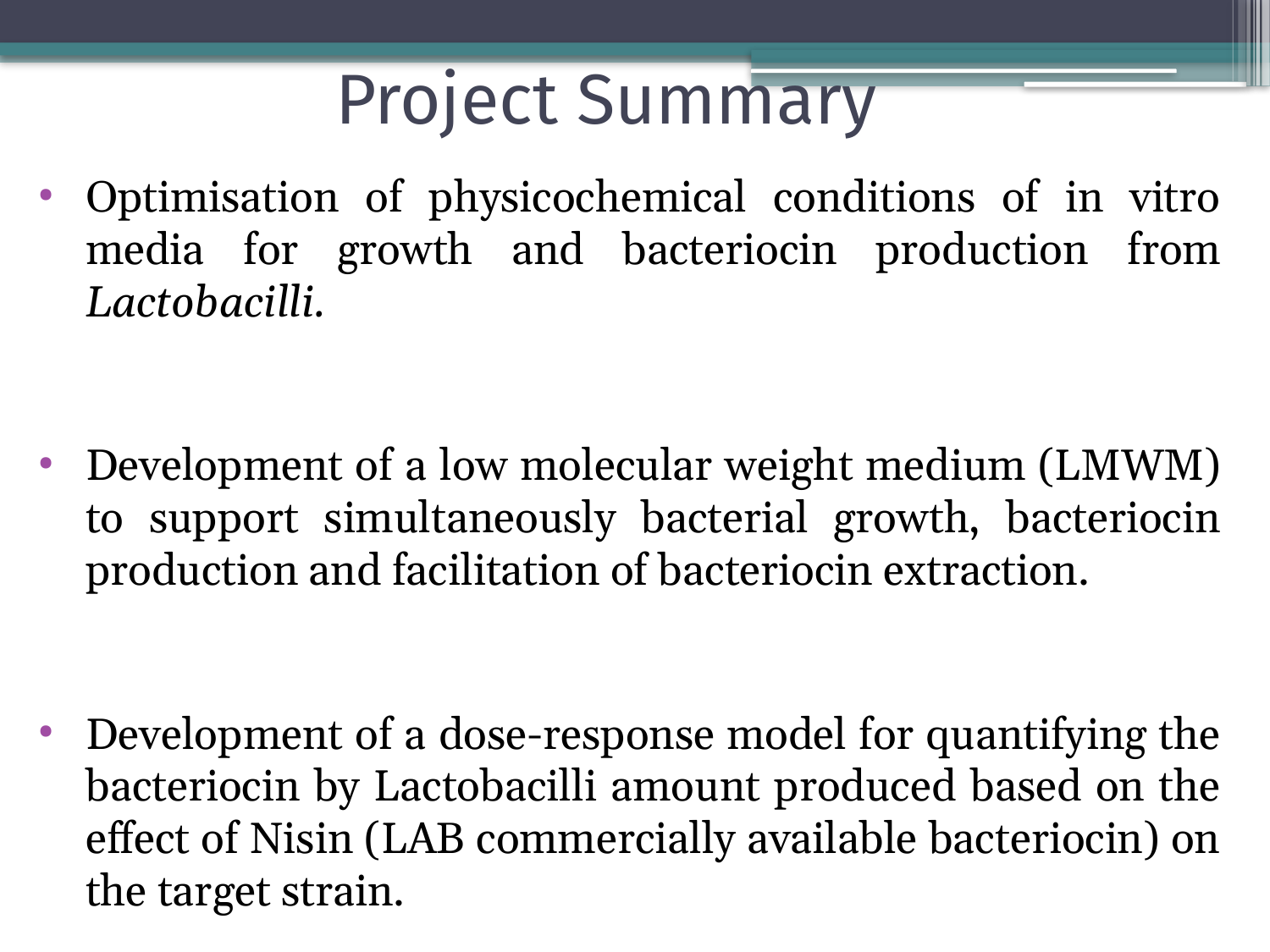

# Project Summary
Optimisation of physicochemical conditions of in vitro media for growth and bacteriocin production from Lactobacilli.

Development of a low molecular weight medium (LMWM) to support simultaneously bacterial growth, bacteriocin production and facilitation of bacteriocin extraction.

Development of a dose-response model for quantifying the bacteriocin by Lactobacilli amount produced based on the effect of Nisin (LAB commercially available bacteriocin) on the target strain.